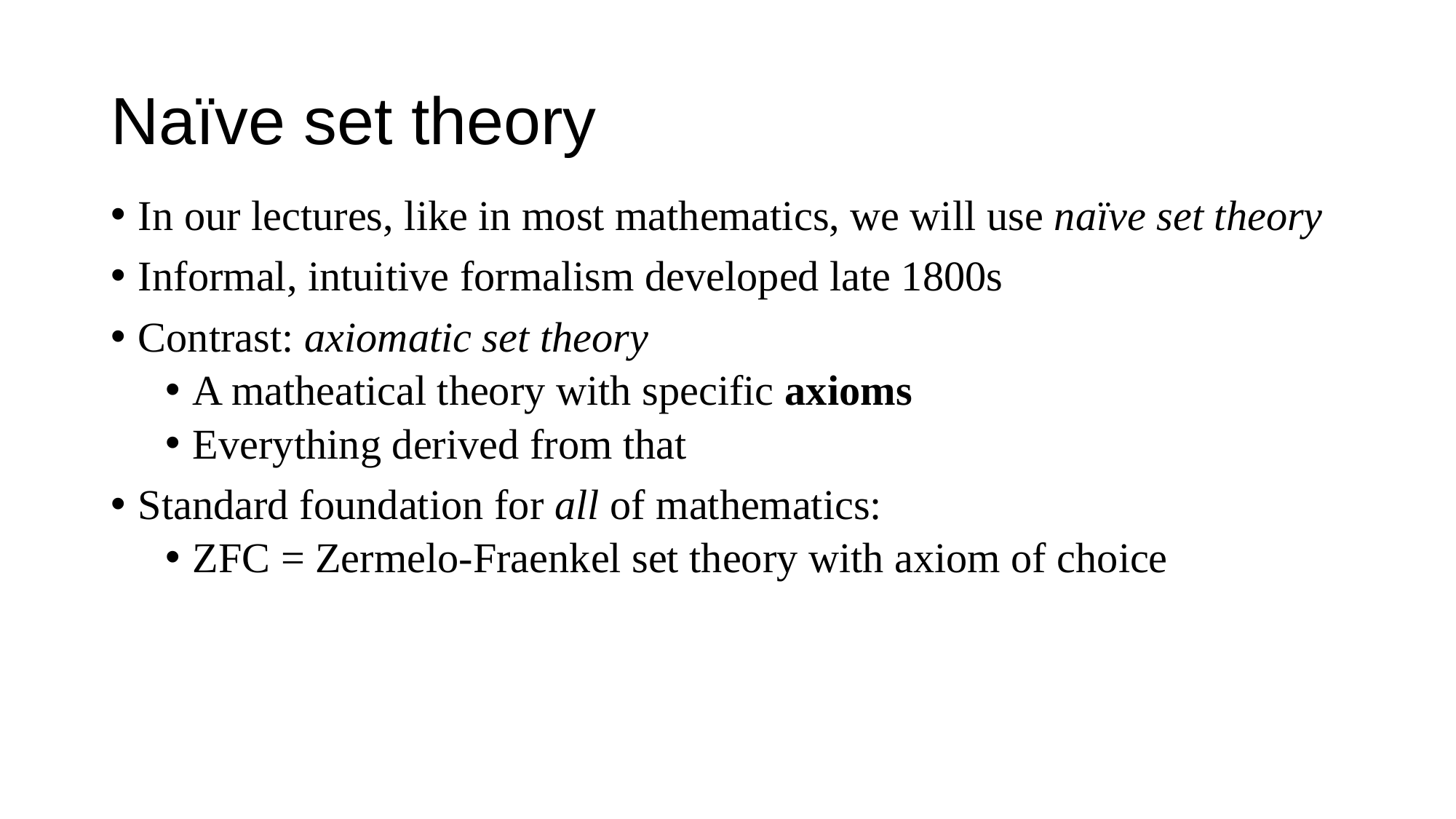

# Naïve set theory
In our lectures, like in most mathematics, we will use naïve set theory
Informal, intuitive formalism developed late 1800s
Contrast: axiomatic set theory
A matheatical theory with specific axioms
Everything derived from that
Standard foundation for all of mathematics:
ZFC = Zermelo-Fraenkel set theory with axiom of choice